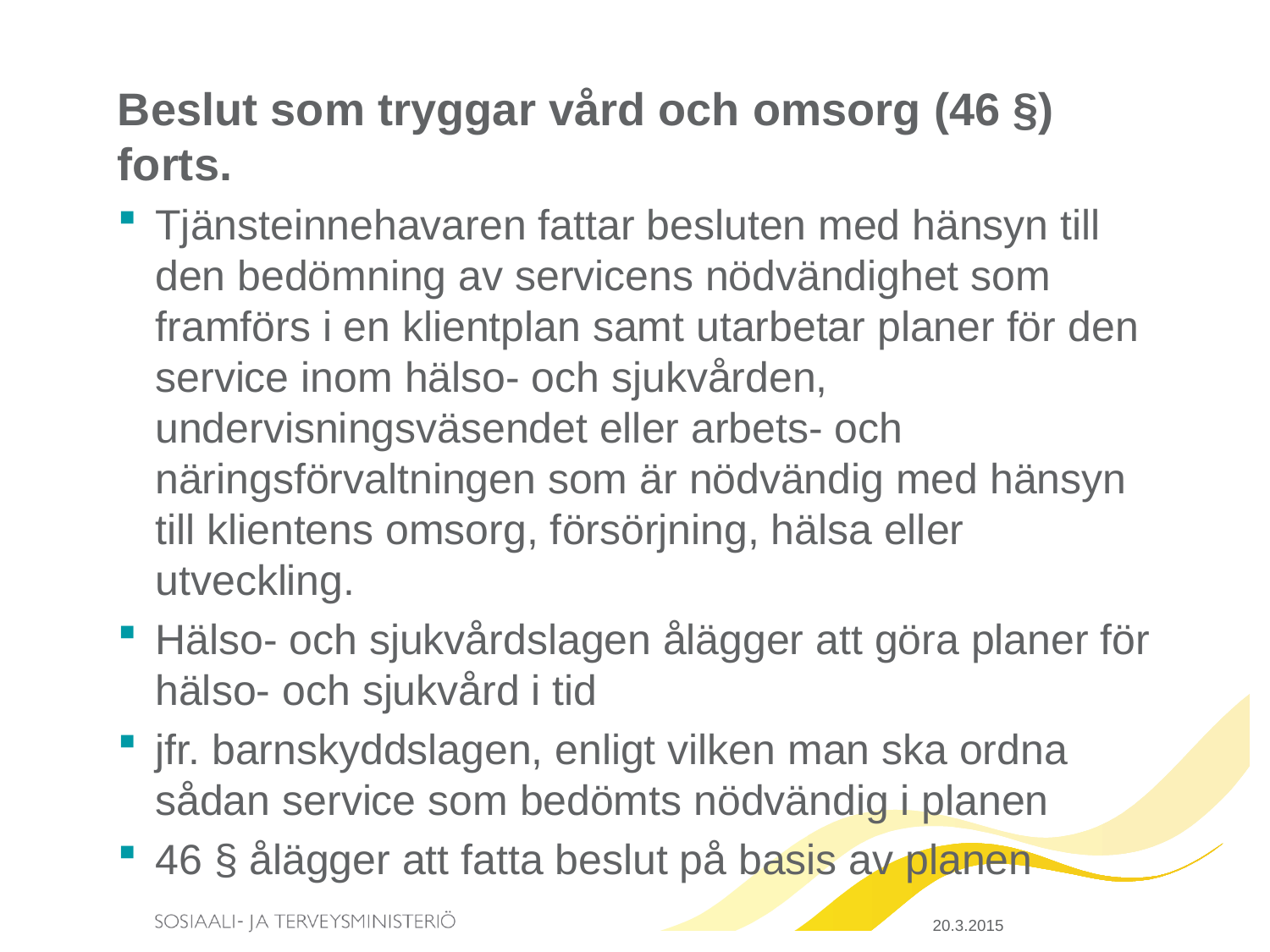

# Beslut som tryggar vård och omsorg (46 §) forts.
Tjänsteinnehavaren fattar besluten med hänsyn till den bedömning av servicens nödvändighet som framförs i en klientplan samt utarbetar planer för den service inom hälso- och sjukvården, undervisningsväsendet eller arbets- och näringsförvaltningen som är nödvändig med hänsyn till klientens omsorg, försörjning, hälsa eller utveckling.
Hälso- och sjukvårdslagen ålägger att göra planer för hälso- och sjukvård i tid
jfr. barnskyddslagen, enligt vilken man ska ordna sådan service som bedömts nödvändig i planen
46 § ålägger att fatta beslut på basis av planen
20.3.2015